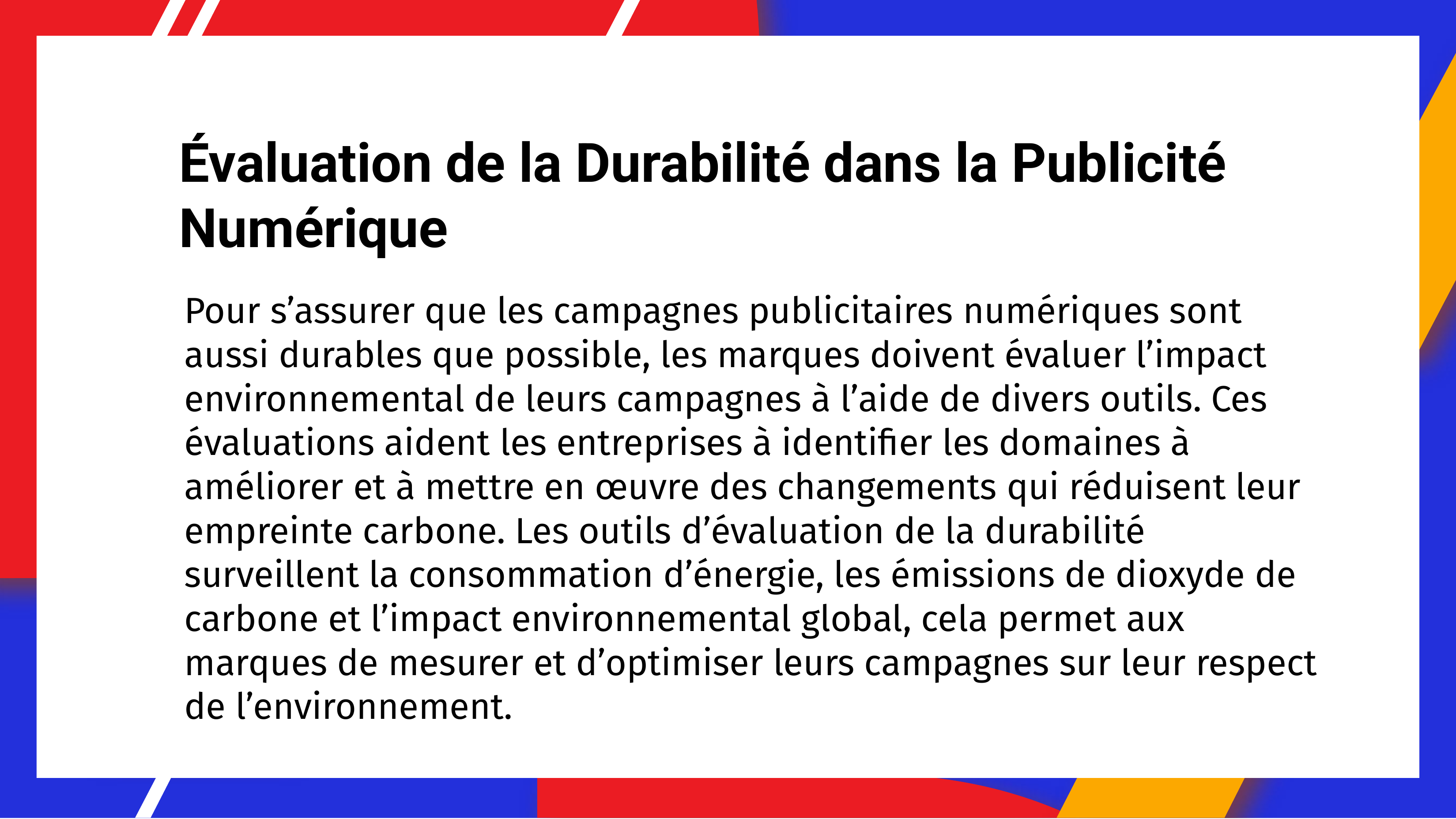

# Évaluation de la Durabilité dans la Publicité Numérique
Pour s’assurer que les campagnes publicitaires numériques sont aussi durables que possible, les marques doivent évaluer l’impact environnemental de leurs campagnes à l’aide de divers outils. Ces évaluations aident les entreprises à identifier les domaines à améliorer et à mettre en œuvre des changements qui réduisent leur empreinte carbone. Les outils d’évaluation de la durabilité surveillent la consommation d’énergie, les émissions de dioxyde de carbone et l’impact environnemental global, cela permet aux marques de mesurer et d’optimiser leurs campagnes sur leur respect de l’environnement.